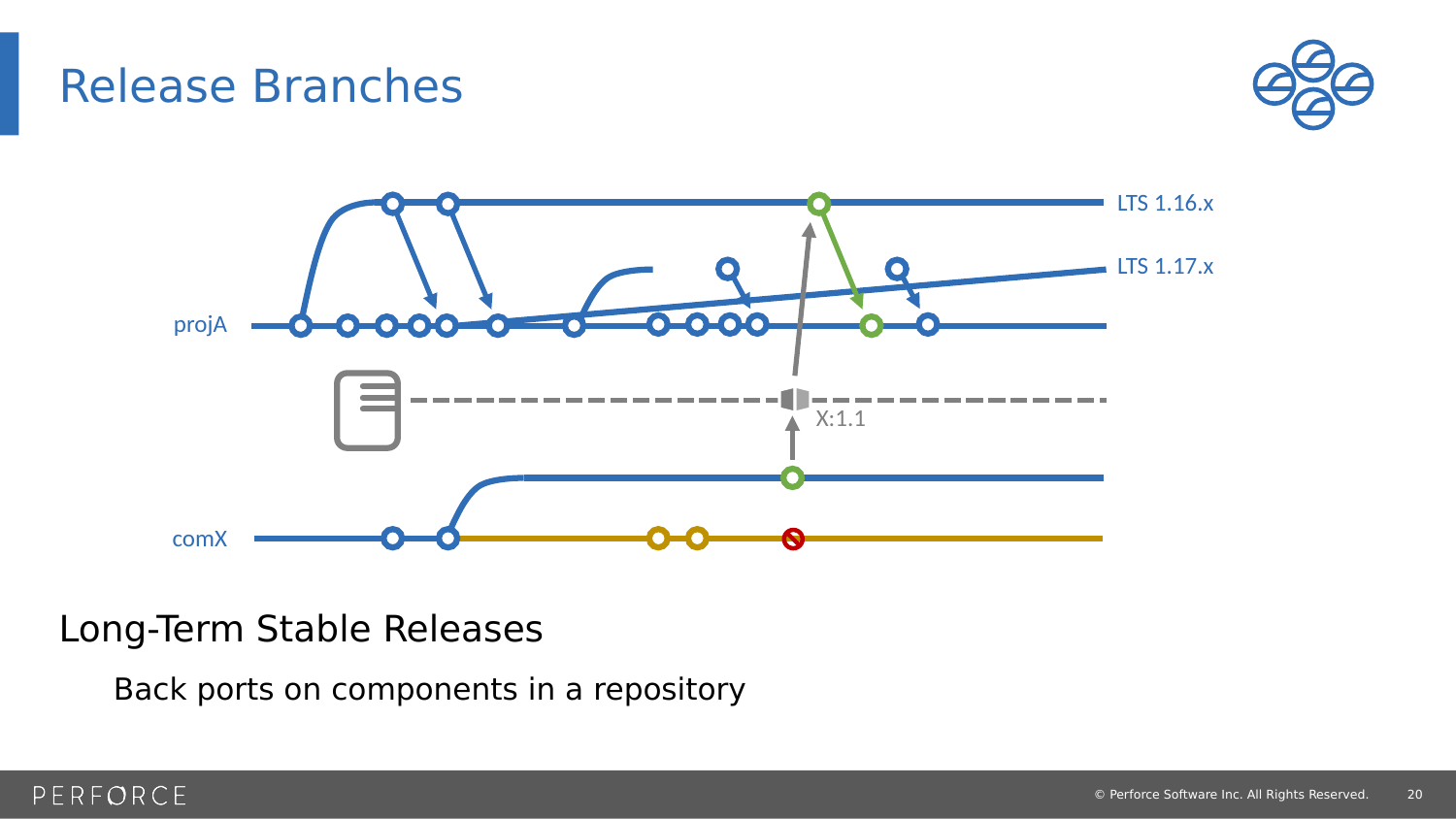

# Release Branches

LTS 1.16.x

LTS 1.17.x

projA

X:1.1

comX

Long-Term Stable Releases
Back ports on components in a repository